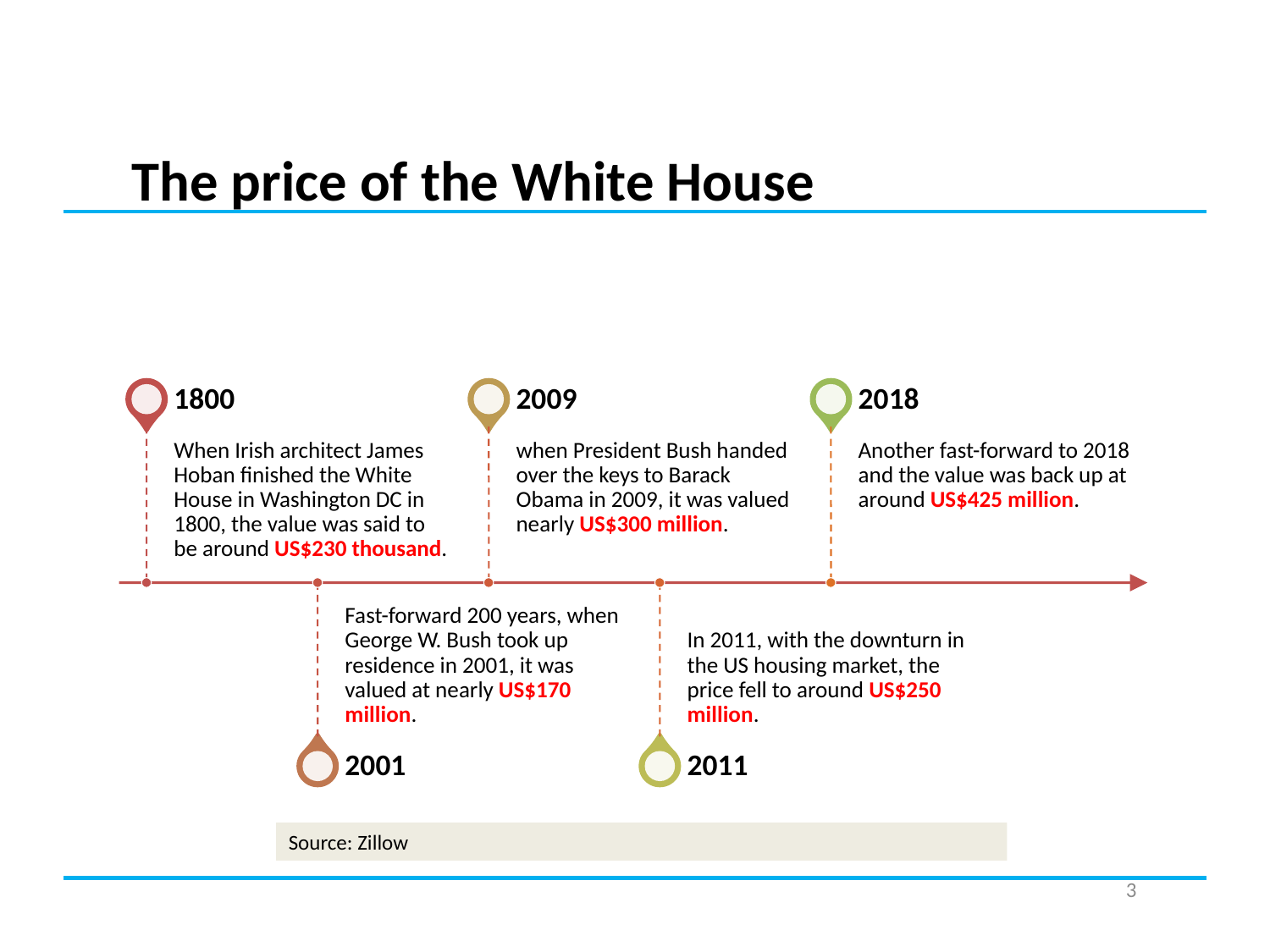

# The price of the White House
When Irish architect James Hoban finished the White House in Washington DC in 1800, the value was said to be around US$230 thousand.
1800
Fast-forward 200 years, when George W. Bush took up residence in 2001, it was valued at nearly US$170 million.
2001
when President Bush handed over the keys to Barack Obama in 2009, it was valued nearly US$300 million.
2009
In 2011, with the downturn in the US housing market, the price fell to around US$250 million.
2011
Another fast-forward to 2018 and the value was back up at around US$425 million.
2018
Source: Zillow
3